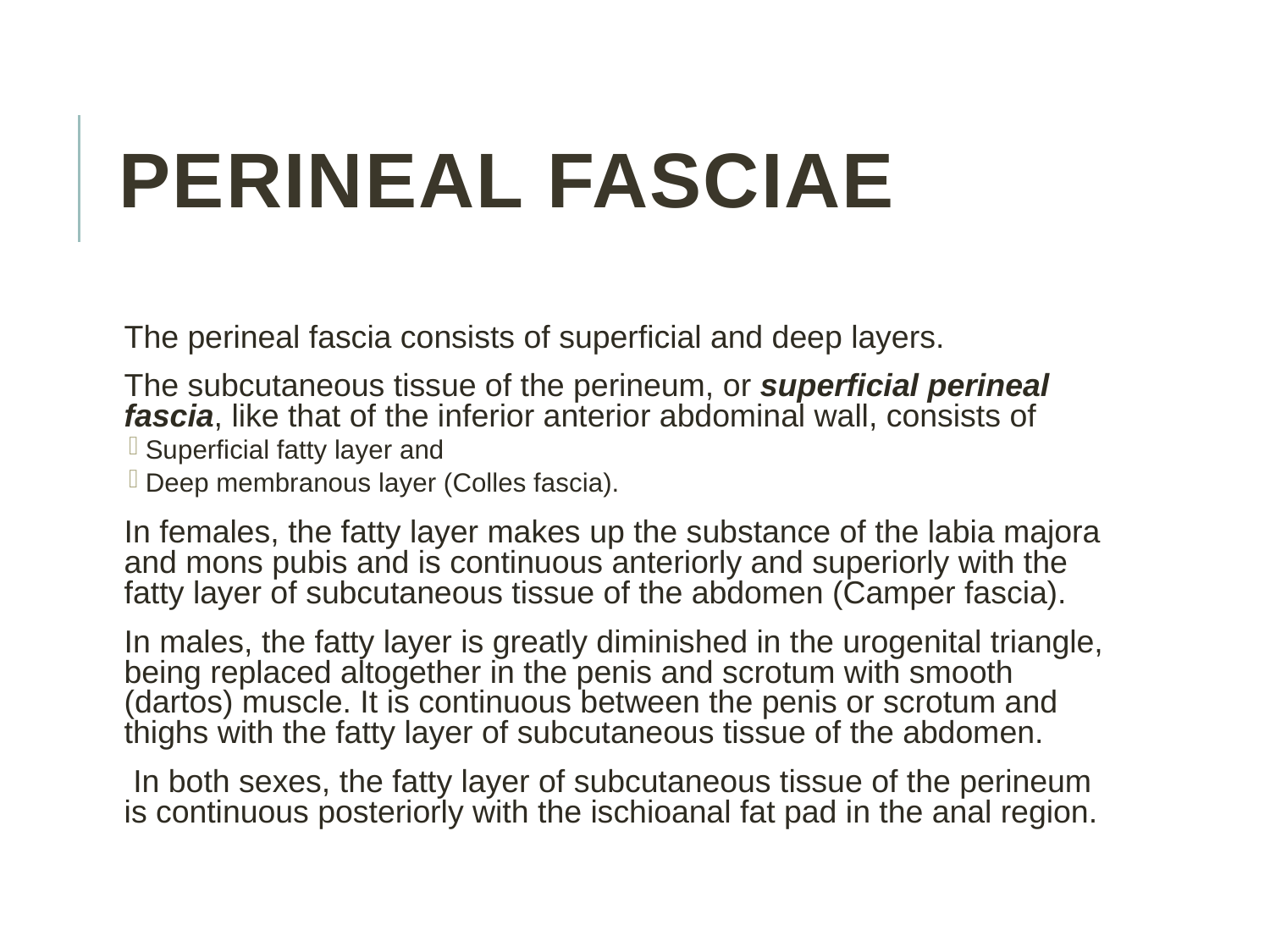

Perineal Fasciae
The perineal fascia consists of superficial and deep layers.
The subcutaneous tissue of the perineum, or superficial perineal fascia, like that of the inferior anterior abdominal wall, consists of
Superficial fatty layer and
Deep membranous layer (Colles fascia).
In females, the fatty layer makes up the substance of the labia majora and mons pubis and is continuous anteriorly and superiorly with the fatty layer of subcutaneous tissue of the abdomen (Camper fascia).
In males, the fatty layer is greatly diminished in the urogenital triangle, being replaced altogether in the penis and scrotum with smooth (dartos) muscle. It is continuous between the penis or scrotum and thighs with the fatty layer of subcutaneous tissue of the abdomen.
 In both sexes, the fatty layer of subcutaneous tissue of the perineum is continuous posteriorly with the ischioanal fat pad in the anal region.